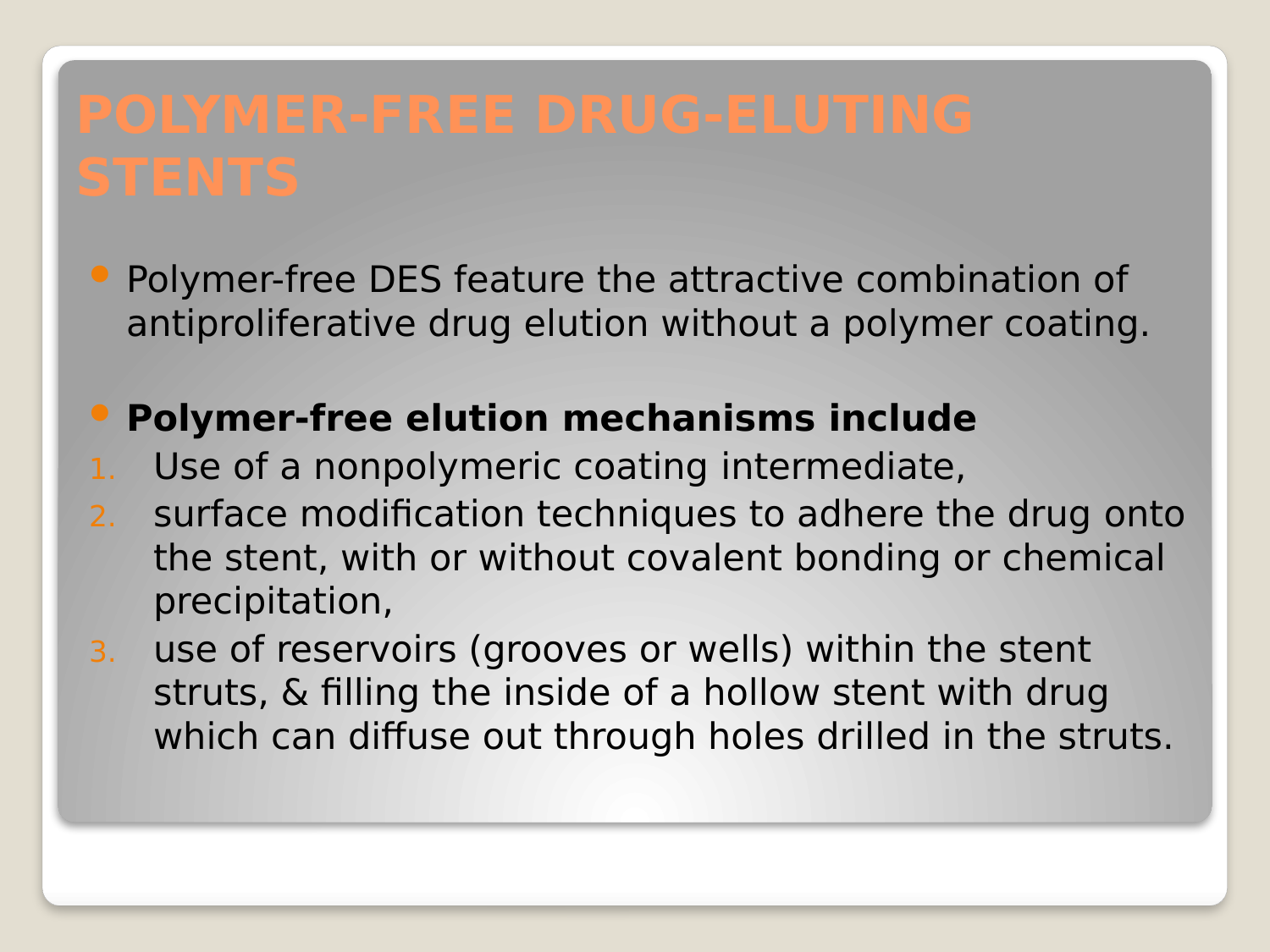

# POLYMER-FREE DRUG-ELUTING STENTS
Polymer-free DES feature the attractive combination of antiproliferative drug elution without a polymer coating.

Polymer-free elution mechanisms include
Use of a nonpolymeric coating intermediate,
surface modification techniques to adhere the drug onto the stent, with or without covalent bonding or chemical precipitation,
use of reservoirs (grooves or wells) within the stent struts, & filling the inside of a hollow stent with drug which can diffuse out through holes drilled in the struts.